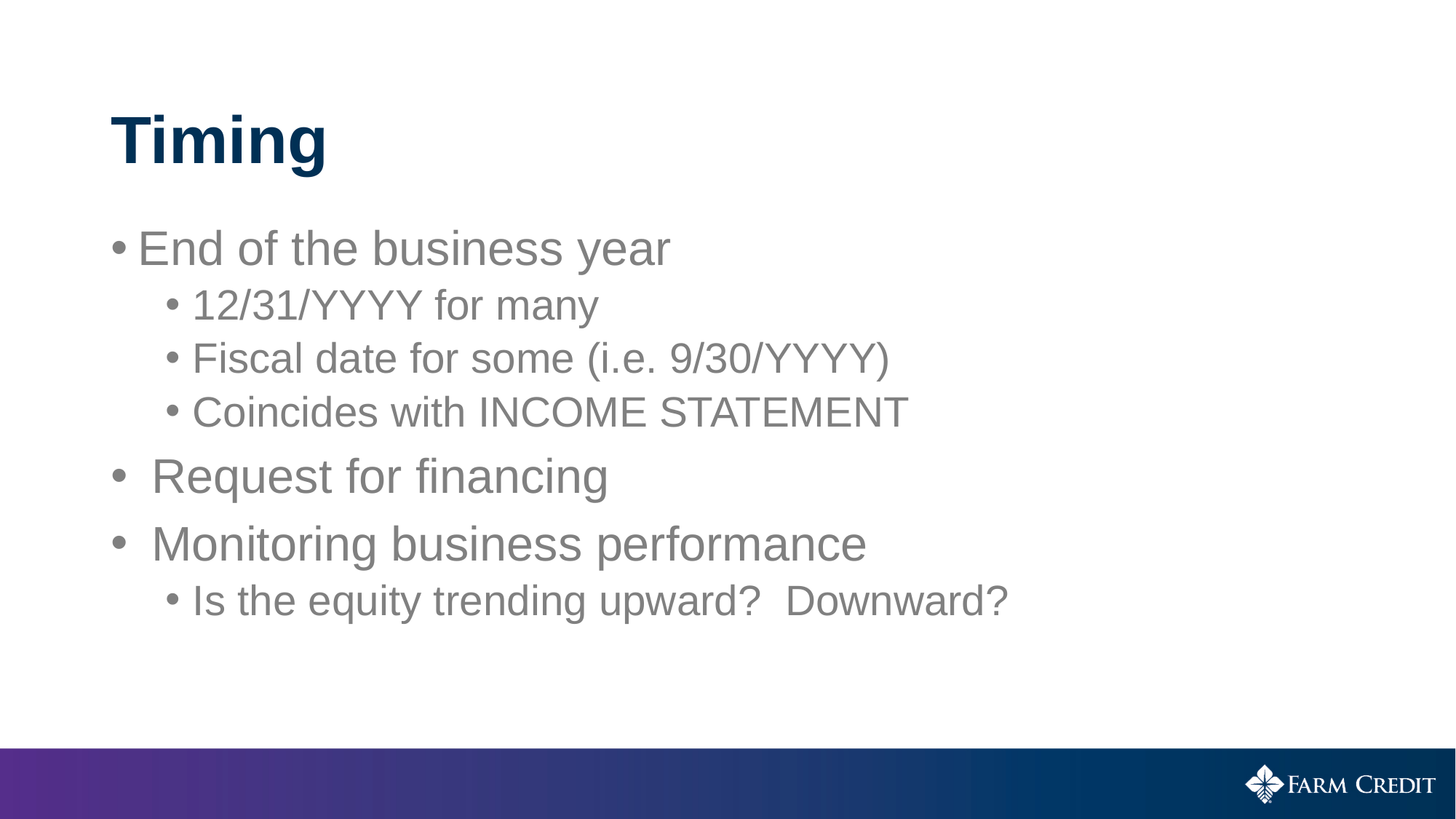

# Timing
End of the business year
12/31/YYYY for many
Fiscal date for some (i.e. 9/30/YYYY)
Coincides with INCOME STATEMENT
 Request for financing
 Monitoring business performance
Is the equity trending upward?  Downward?